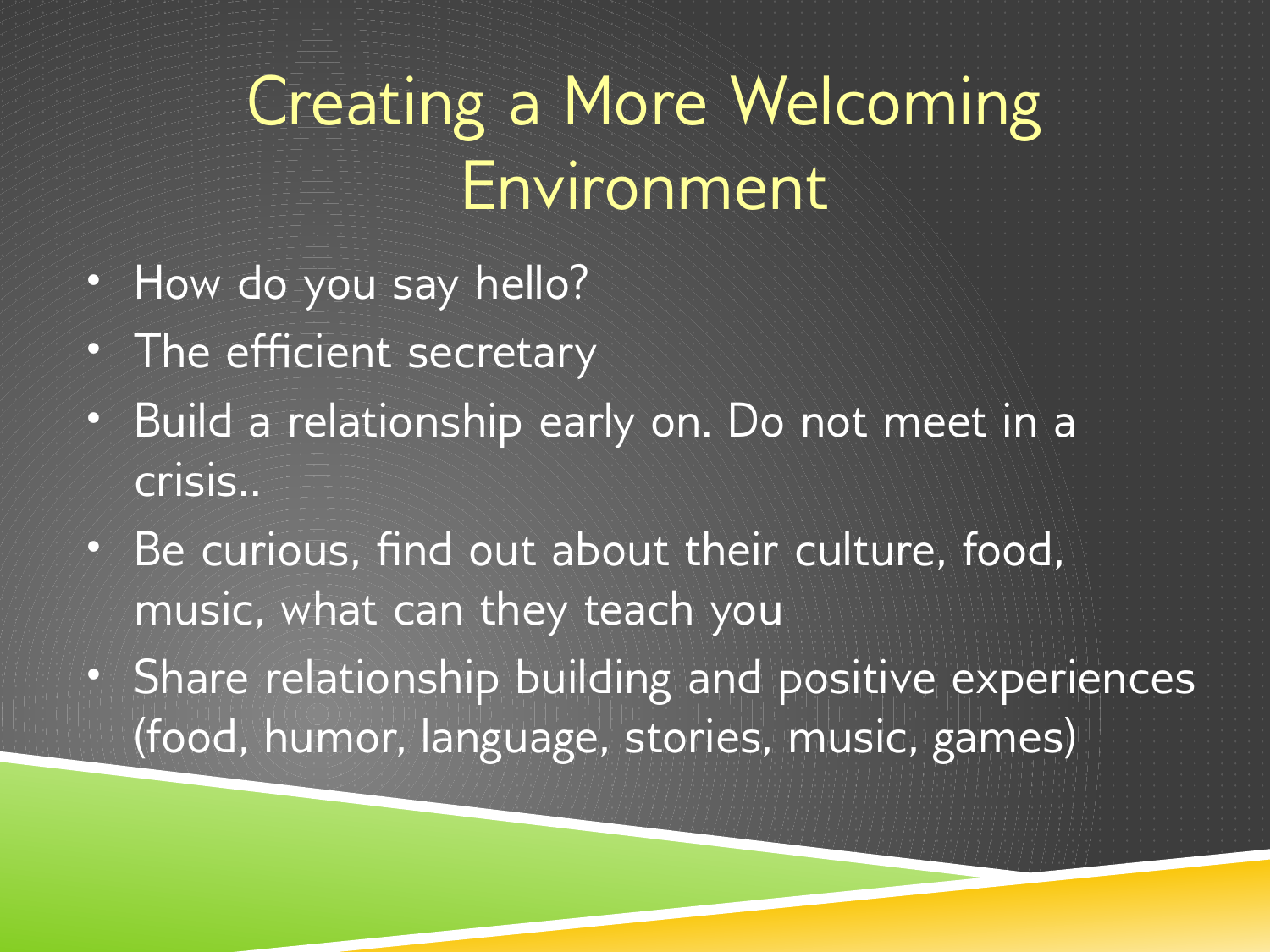

Creating a More Welcoming Environment
How do you say hello?
The efficient secretary
Build a relationship early on. Do not meet in a crisis..
Be curious, find out about their culture, food, music, what can they teach you
Share relationship building and positive experiences (food, humor, language, stories, music, games)